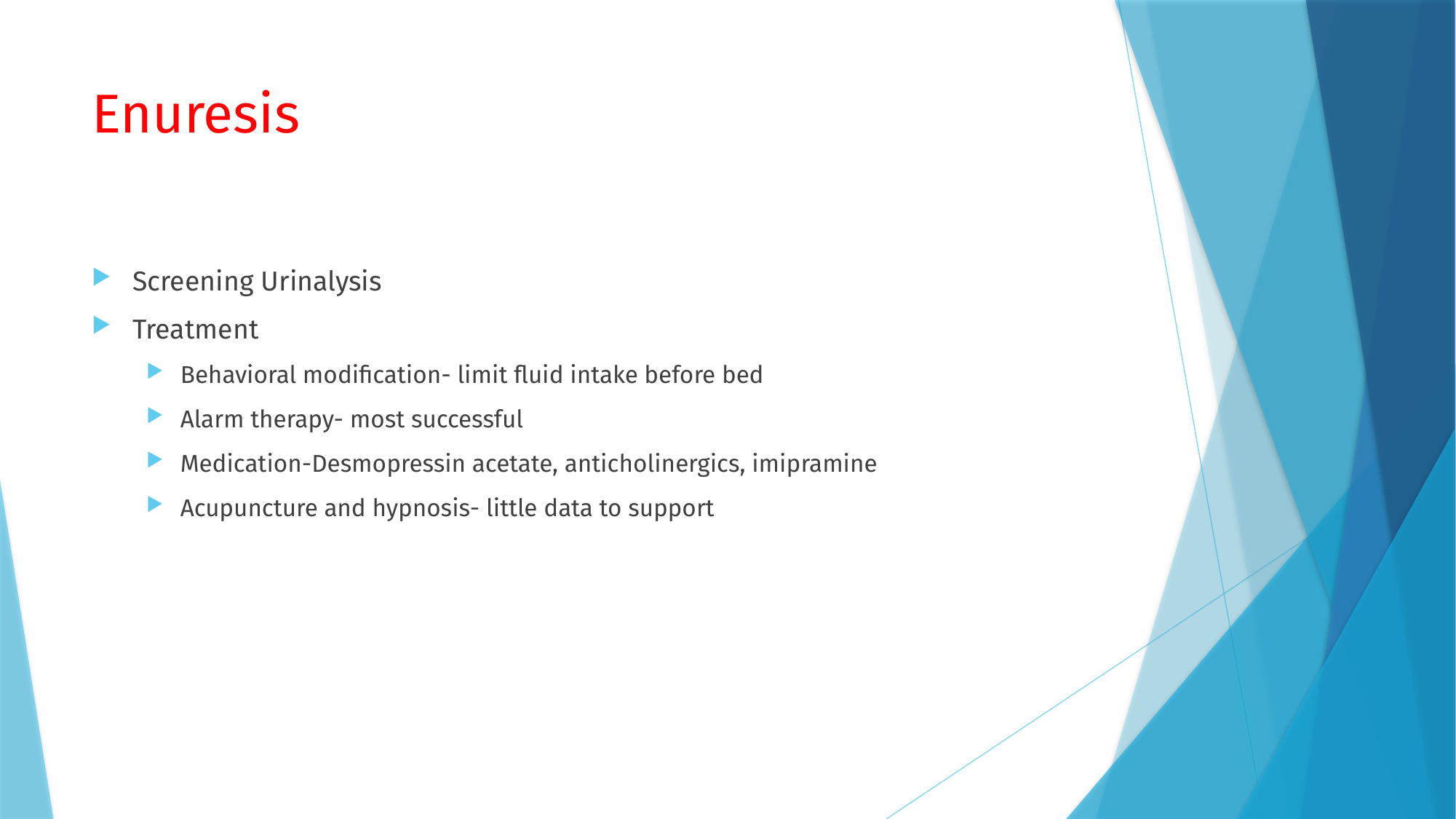

# Enuresis
Screening Urinalysis
Treatment
Behavioral modification- limit fluid intake before bed
Alarm therapy- most successful
Medication-Desmopressin acetate, anticholinergics, imipramine
Acupuncture and hypnosis- little data to support